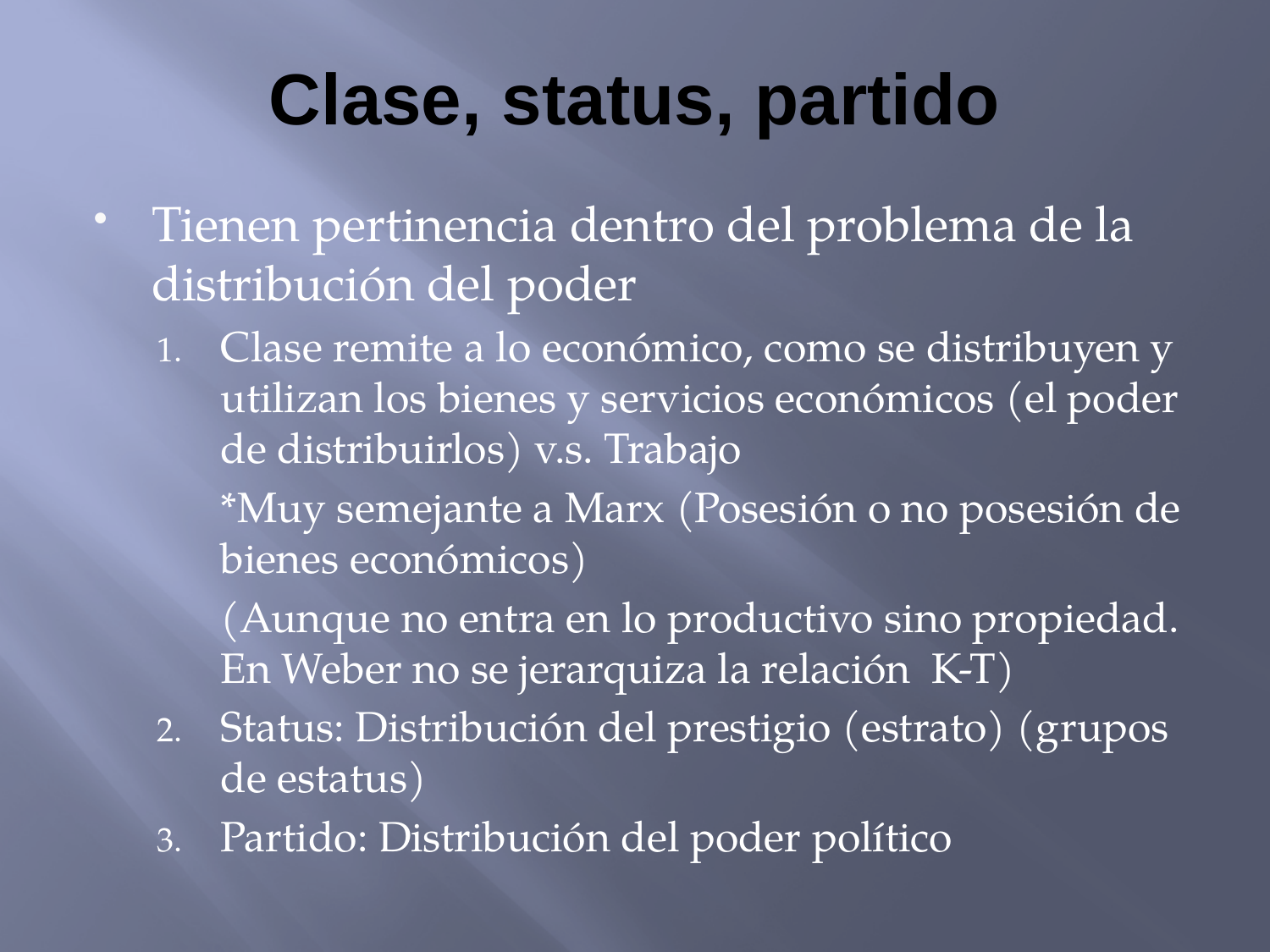

# Clase, status, partido
Tienen pertinencia dentro del problema de la distribución del poder
Clase remite a lo económico, como se distribuyen y utilizan los bienes y servicios económicos (el poder de distribuirlos) v.s. Trabajo
	*Muy semejante a Marx (Posesión o no posesión de bienes económicos)
	(Aunque no entra en lo productivo sino propiedad. En Weber no se jerarquiza la relación  K-T)
Status: Distribución del prestigio (estrato) (grupos de estatus)
Partido: Distribución del poder político